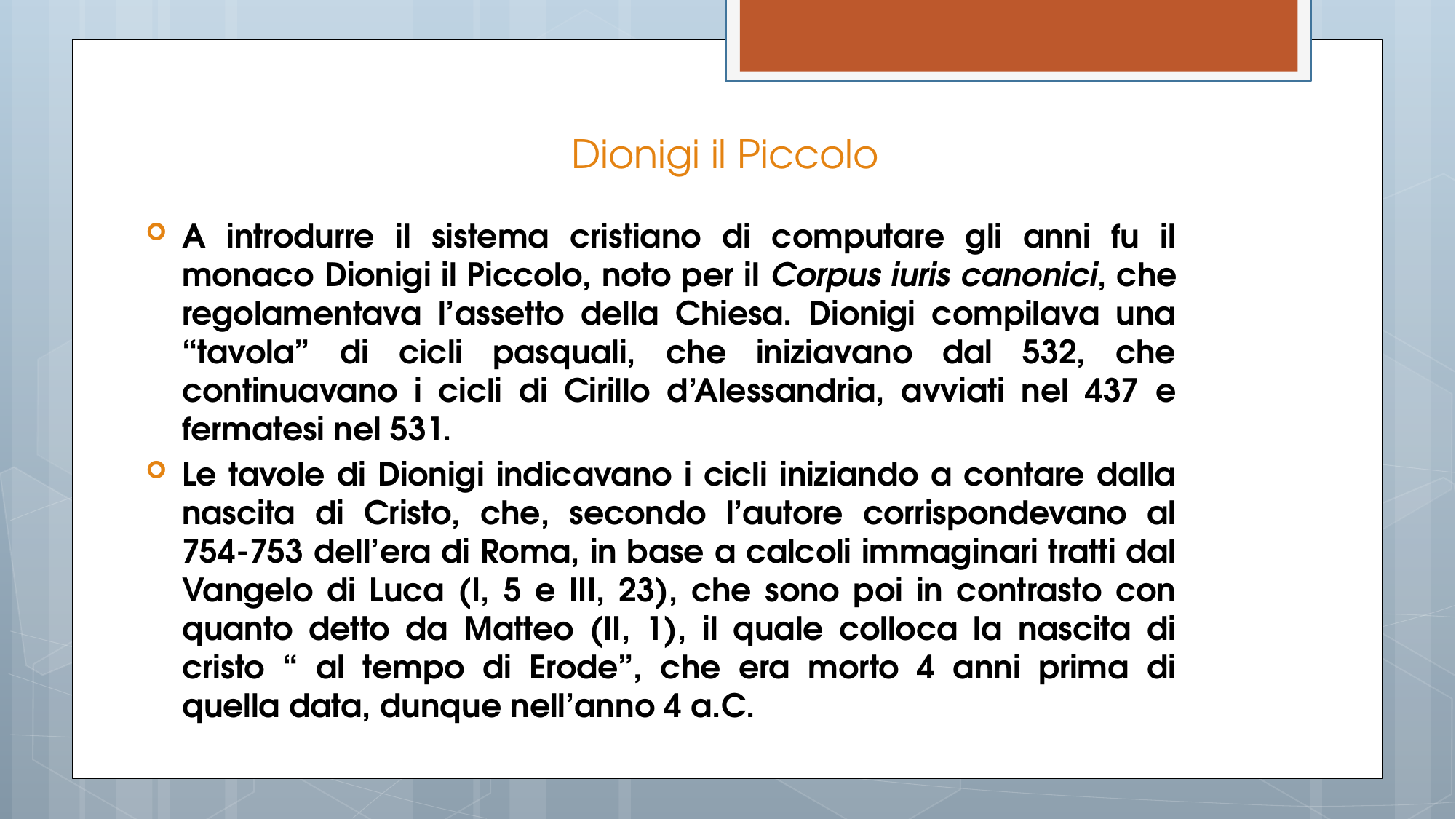

# Dionigi il Piccolo
A introdurre il sistema cristiano di computare gli anni fu il monaco Dionigi il Piccolo, noto per il Corpus iuris canonici, che regolamentava l’assetto della Chiesa. Dionigi compilava una “tavola” di cicli pasquali, che iniziavano dal 532, che continuavano i cicli di Cirillo d’Alessandria, avviati nel 437 e fermatesi nel 531.
Le tavole di Dionigi indicavano i cicli iniziando a contare dalla nascita di Cristo, che, secondo l’autore corrispondevano al 754-753 dell’era di Roma, in base a calcoli immaginari tratti dal Vangelo di Luca (I, 5 e III, 23), che sono poi in contrasto con quanto detto da Matteo (II, 1), il quale colloca la nascita di cristo “ al tempo di Erode”, che era morto 4 anni prima di quella data, dunque nell’anno 4 a.C.